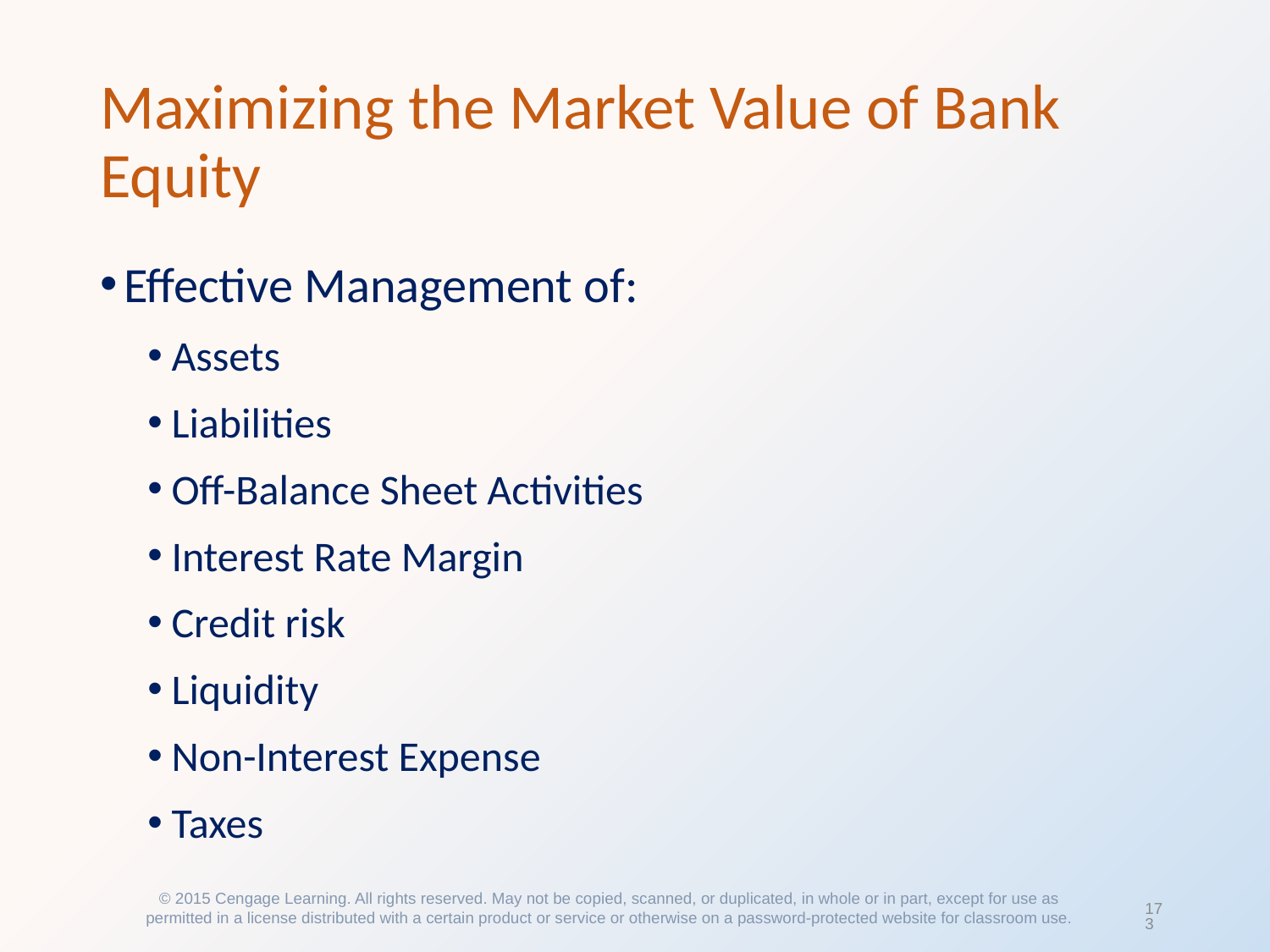

# Maximizing the Market Value of Bank Equity
Effective Management of:
Assets
Liabilities
Off-Balance Sheet Activities
Interest Rate Margin
Credit risk
Liquidity
Non-Interest Expense
Taxes
© 2015 Cengage Learning. All rights reserved. May not be copied, scanned, or duplicated, in whole or in part, except for use as permitted in a license distributed with a certain product or service or otherwise on a password-protected website for classroom use.
173